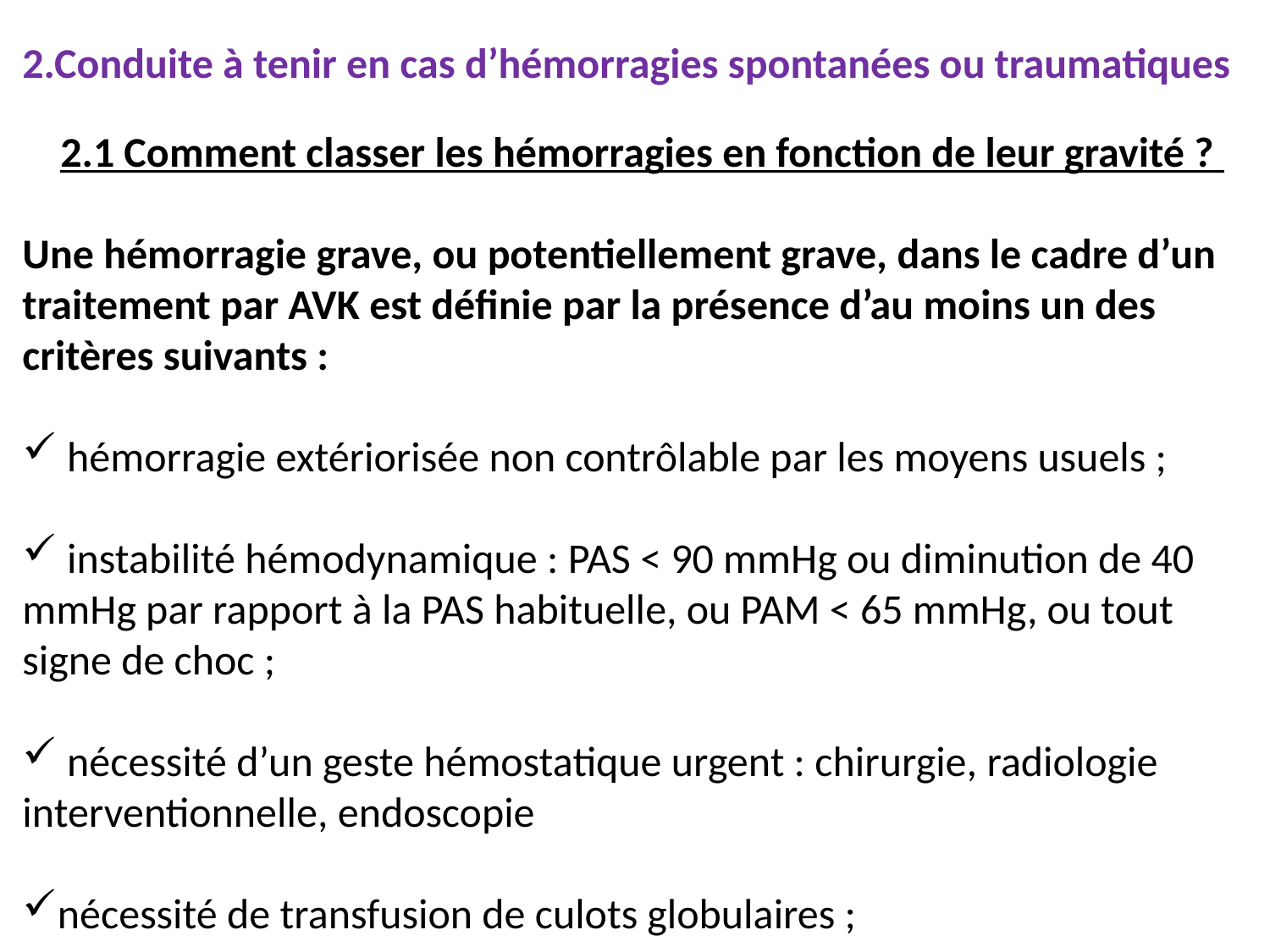

2.Conduite à tenir en cas d’hémorragies spontanées ou traumatiques

    2.1 Comment classer les hémorragies en fonction de leur gravité ?

Une hémorragie grave, ou potentiellement grave, dans le cadre d’un traitement par AVK est définie par la présence d’au moins un des critères suivants :

 hémorragie extériorisée non contrôlable par les moyens usuels ;

 instabilité hémodynamique : PAS < 90 mmHg ou diminution de 40 mmHg par rapport à la PAS habituelle, ou PAM < 65 mmHg, ou tout signe de choc ;

 nécessité d’un geste hémostatique urgent : chirurgie, radiologie interventionnelle, endoscopie

nécessité de transfusion de culots globulaires ;